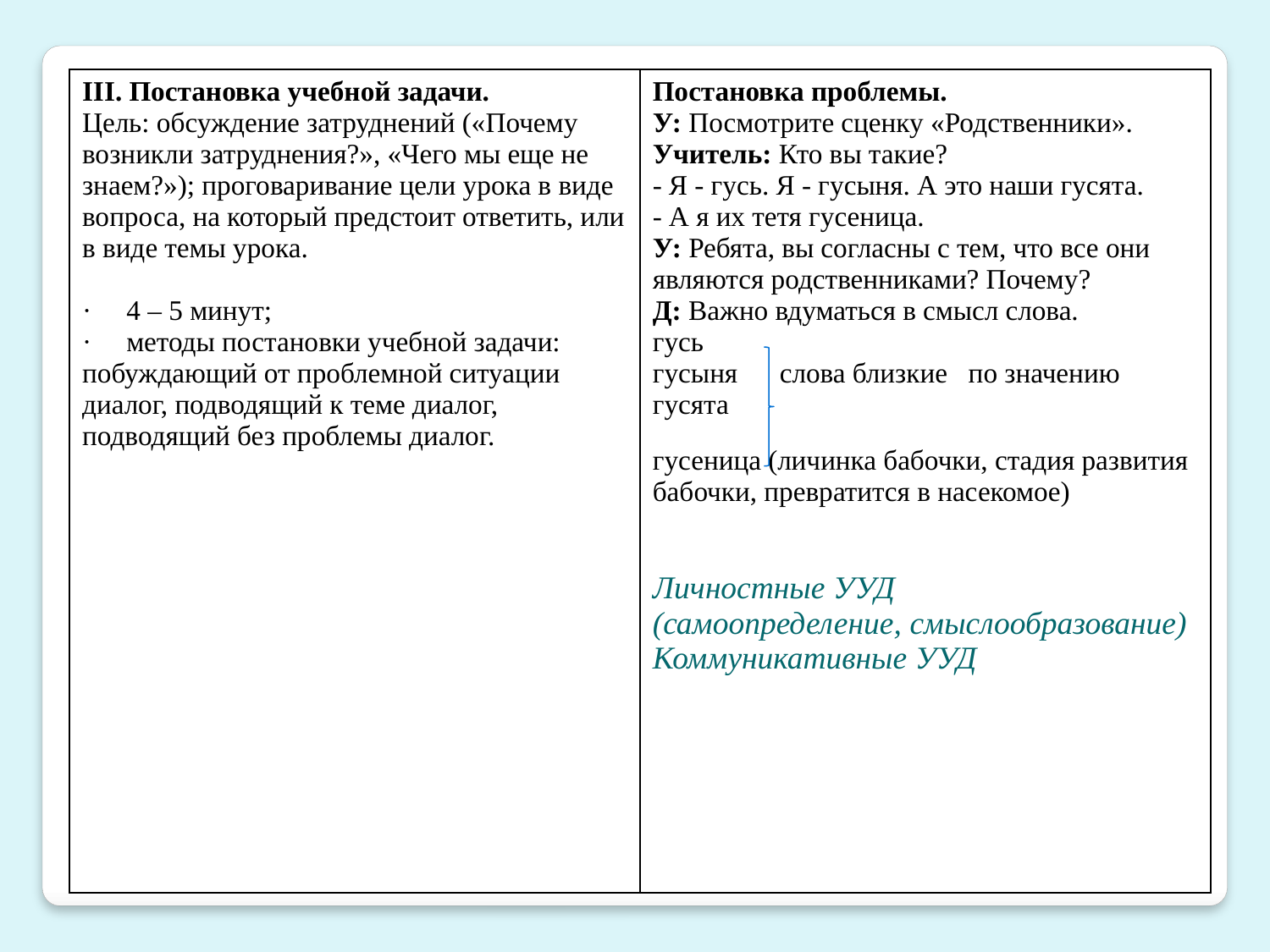

| III. Постановка учебной задачи. Цель: обсуждение затруднений («Почему возникли затруднения?», «Чего мы еще не знаем?»); проговаривание цели урока в виде вопроса, на который предстоит ответить, или в виде темы урока.   ·     4 – 5 минут; ·     методы постановки учебной задачи: побуждающий от проблемной ситуации диалог, подводящий к теме диалог, подводящий без проблемы диалог. | Постановка проблемы. У: Посмотрите сценку «Родственники». Учитель: Кто вы такие? - Я - гусь. Я - гусыня. А это наши гусята. - А я их тетя гусеница. У: Ребята, вы согласны с тем, что все они являются родственниками? Почему? Д: Важно вдуматься в смысл слова. гусь гусыня слова близкие по значению гусята гусеница (личинка бабочки, стадия развития бабочки, превратится в насекомое)   Личностные УУД (самоопределение, смыслообразование) Коммуникативные УУД |
| --- | --- |